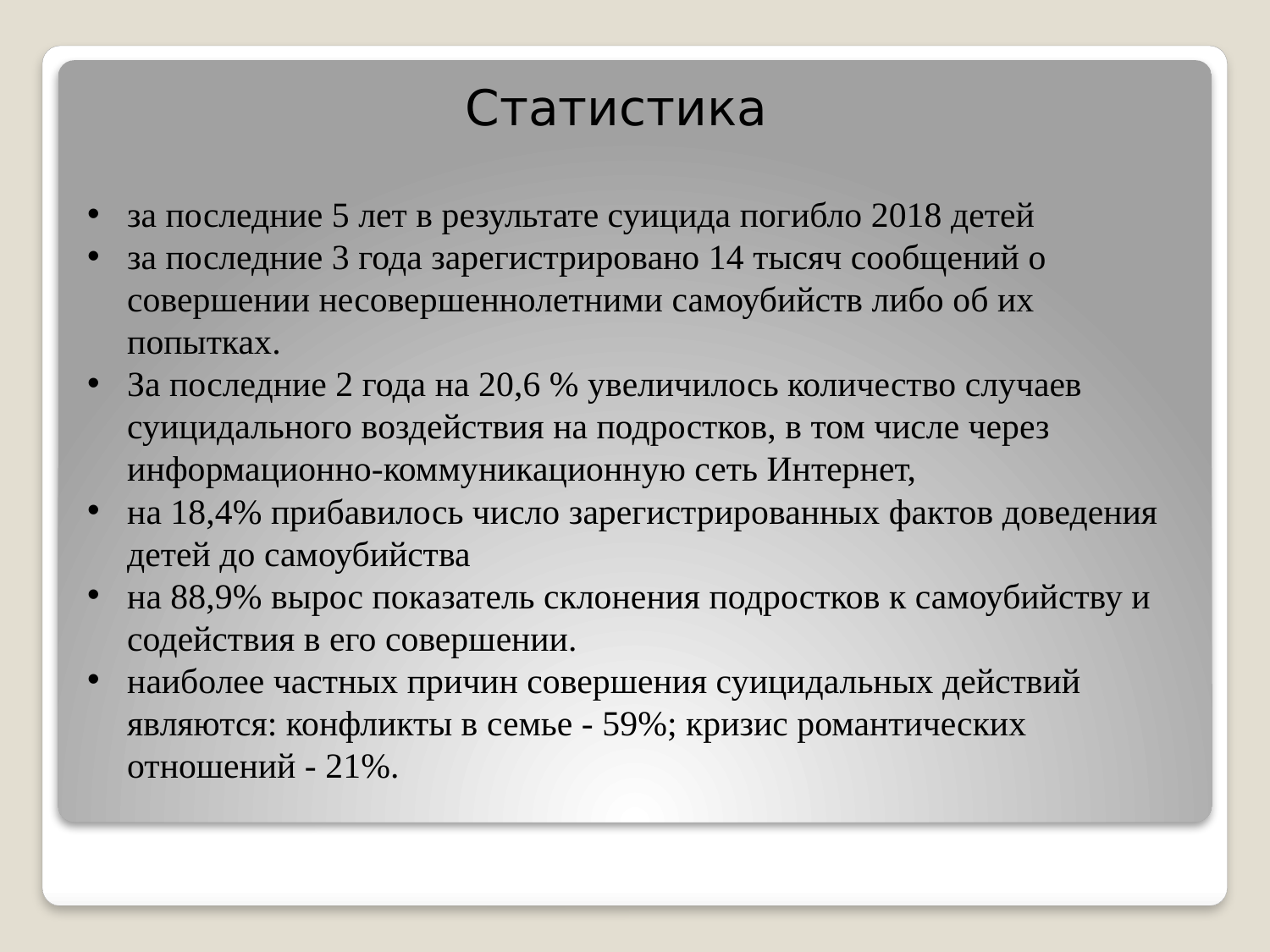

Статистика
за последние 5 лет в результате суицида погибло 2018 детей
за последние 3 года зарегистрировано 14 тысяч сообщений о совершении несовершеннолетними самоубийств либо об их попытках.
За последние 2 года на 20,6 % увеличилось количество случаев суицидального воздействия на подростков, в том числе через информационно-коммуникационную сеть Интернет,
на 18,4% прибавилось число зарегистрированных фактов доведения детей до самоубийства
на 88,9% вырос показатель склонения подростков к самоубийству и содействия в его совершении.
наиболее частных причин совершения суицидальных действий являются: конфликты в семье - 59%; кризис романтических отношений - 21%.
#